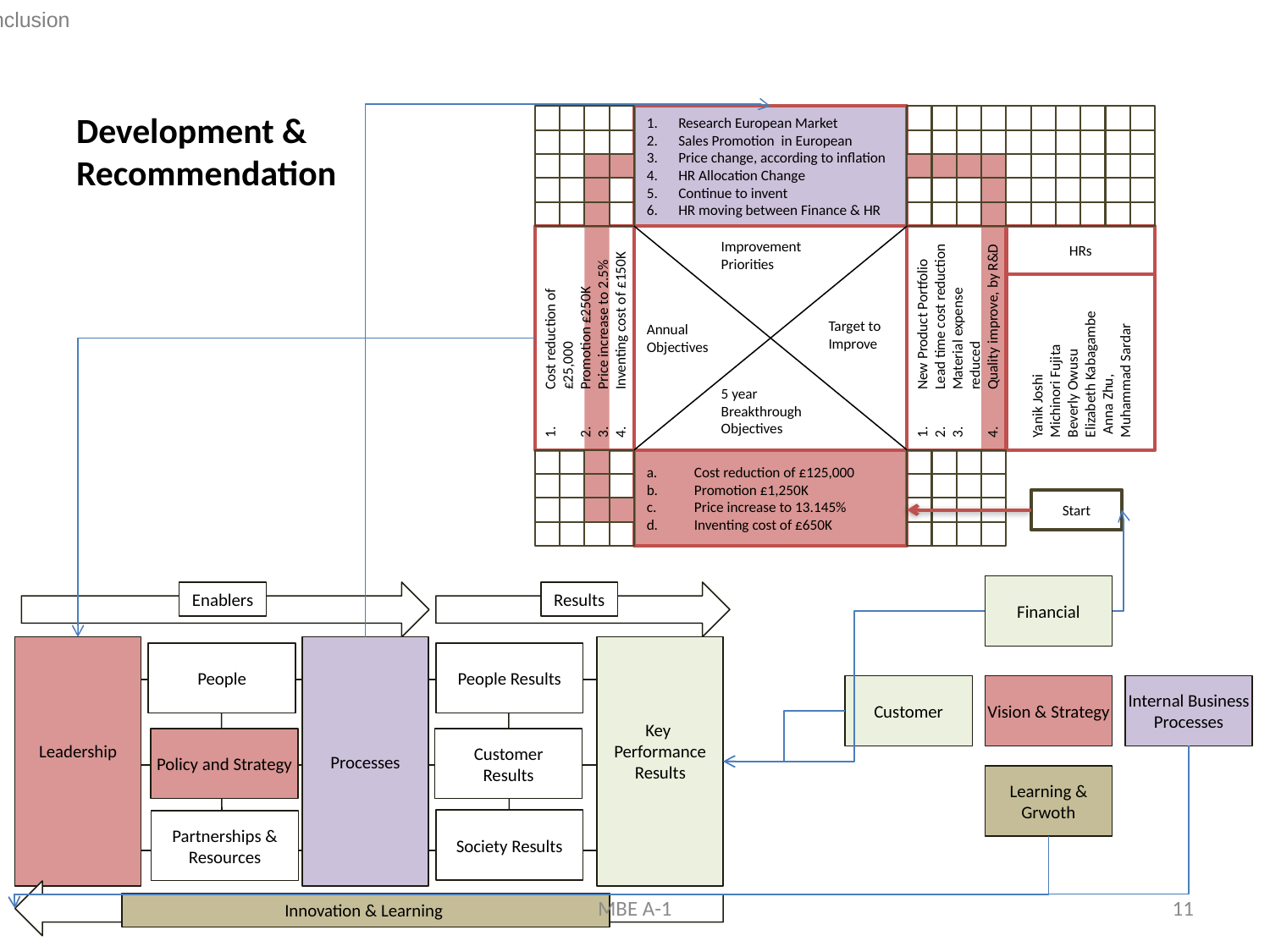

Conclusion
# Development & Recommendation

Research European Market
Sales Promotion  in European
Price change, according to inflation
HR Allocation Change
Continue to invent
HR moving between Finance & HR

HRs
Improvement
Priorities
Yanik Joshi
Michinori Fujita
Beverly Owusu
Elizabeth Kabagambe
 Anna Zhu,
Muhammad Sardar
Cost reduction of £25,000
Promotion £250K
Price increase to 2.5%
Inventing cost of £150K
New Product Portfolio
Lead time cost reduction
Material expense reduced
Quality improve, by R&D
Target to Improve
Annual
Objectives
5 year Breakthrough
Objectives

Cost reduction of £125,000
Promotion £1,250K
Price increase to 13.145%
Inventing cost of £650K

Start

Financial

Enablers
Results
Leadership

Processes
Key
Performance
Results

People
People Results
Customer
Vision & Strategy
Internal Business Processes
Policy and Strategy
Customer
Results
Learning & Grwoth
Society Results
Partnerships &
Resources

MBE A-1
11
Innovation & Learning